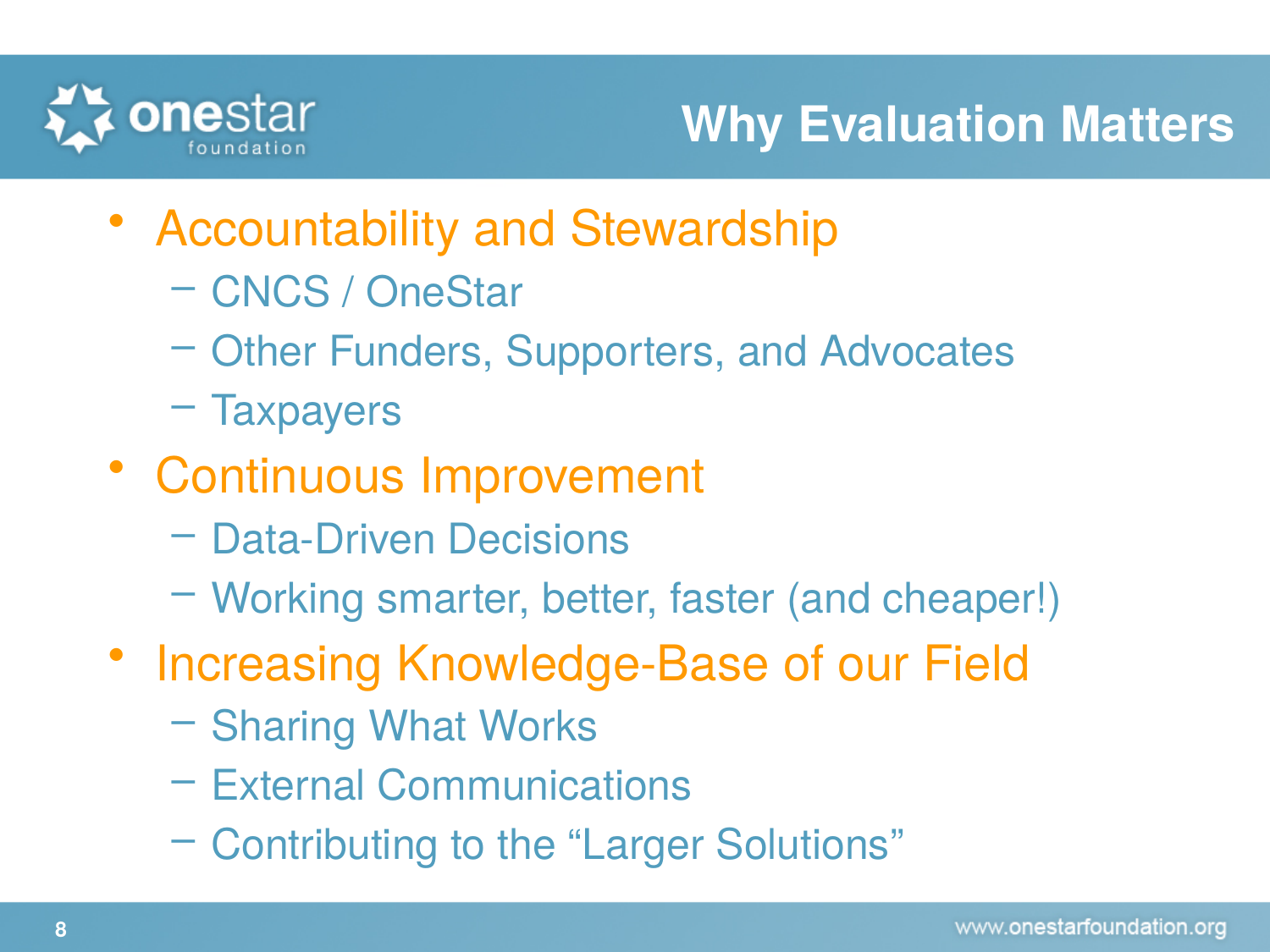

# Why Evaluation Matters
Accountability and Stewardship
CNCS / OneStar
Other Funders, Supporters, and Advocates
Taxpayers
Continuous Improvement
Data-Driven Decisions
Working smarter, better, faster (and cheaper!)
Increasing Knowledge-Base of our Field
Sharing What Works
External Communications
Contributing to the “Larger Solutions”
8